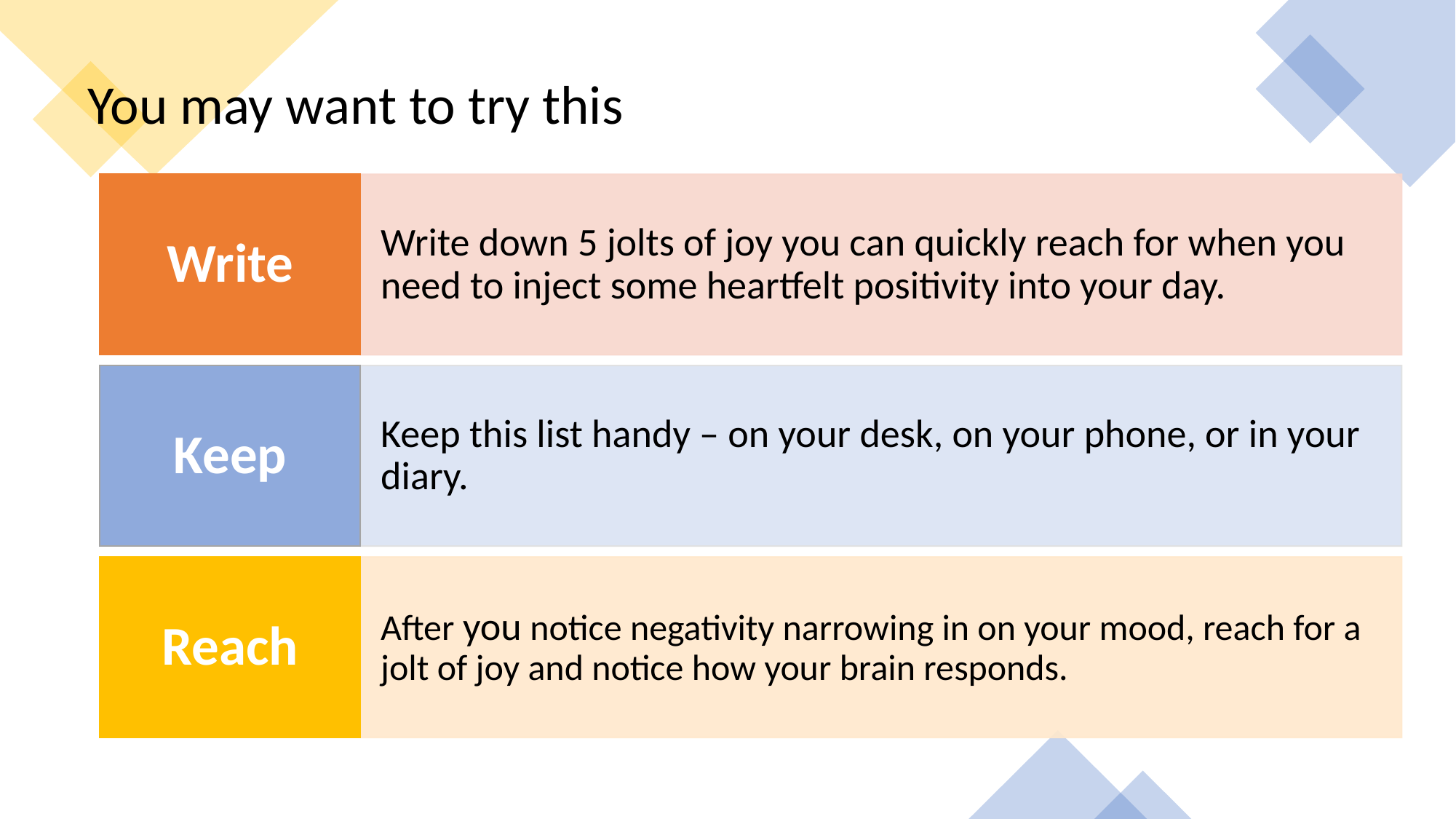

# You may want to try this

Write down 5 jolts of joy you can quickly reach for when you need to inject some heartfelt positivity into your day.
Write
Keep this list handy – on your desk, on your phone, or in your diary.
Keep
After you notice negativity narrowing in on your mood, reach for a jolt of joy and notice how your brain responds.
Reach